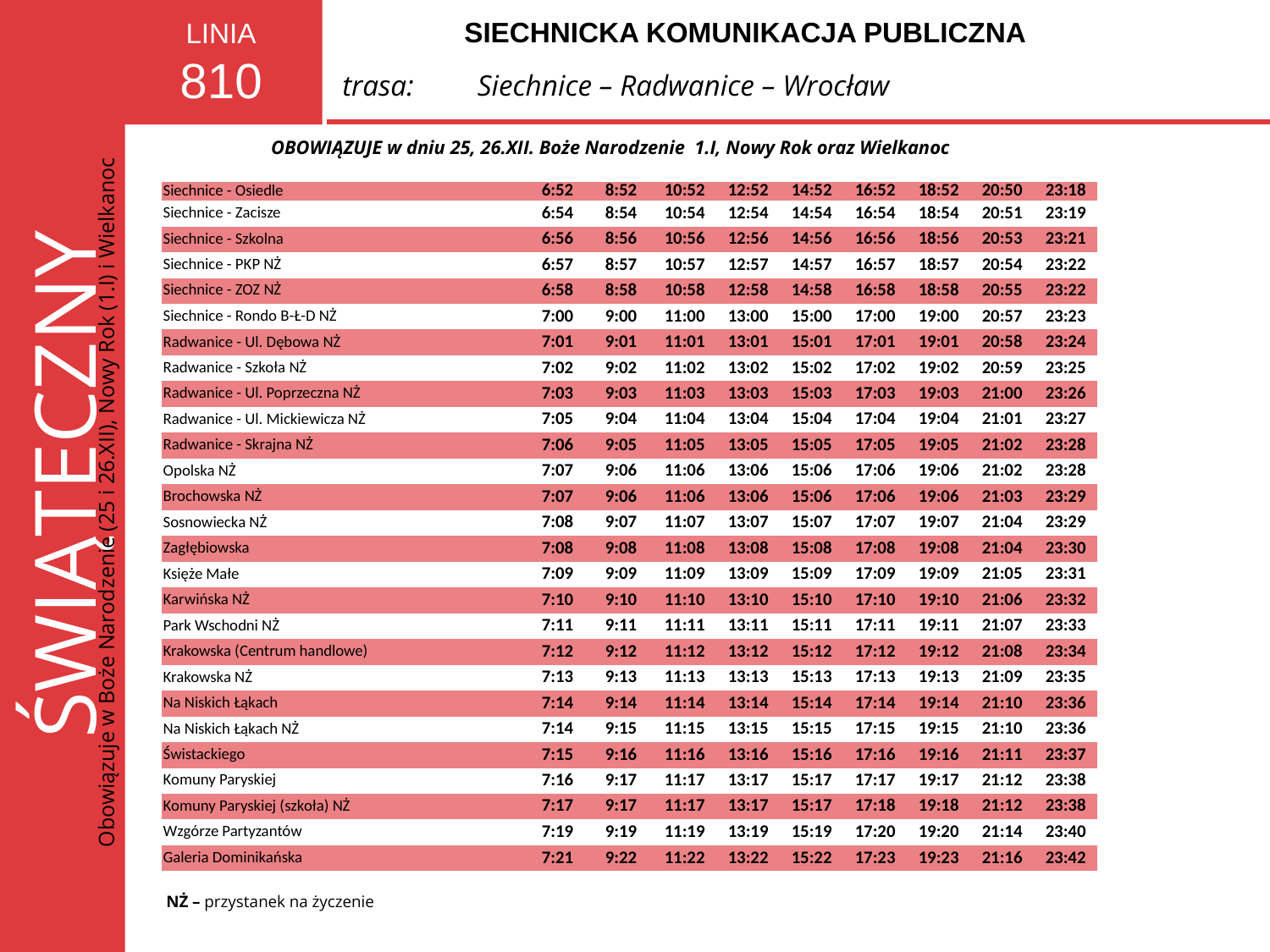

LINIA
810
SIECHNICKA KOMUNIKACJA PUBLICZNA
trasa:
Siechnice – Radwanice – Wrocław
OBOWIĄZUJE w dniu 25, 26.XII. Boże Narodzenie  1.I, Nowy Rok oraz Wielkanoc
| Siechnice - Osiedle | 6:52 | 8:52 | 10:52 | 12:52 | 14:52 | 16:52 | 18:52 | 20:50 | 23:18 |
| --- | --- | --- | --- | --- | --- | --- | --- | --- | --- |
| Siechnice - Zacisze | 6:54 | 8:54 | 10:54 | 12:54 | 14:54 | 16:54 | 18:54 | 20:51 | 23:19 |
| Siechnice - Szkolna | 6:56 | 8:56 | 10:56 | 12:56 | 14:56 | 16:56 | 18:56 | 20:53 | 23:21 |
| Siechnice - PKP NŻ | 6:57 | 8:57 | 10:57 | 12:57 | 14:57 | 16:57 | 18:57 | 20:54 | 23:22 |
| Siechnice - ZOZ NŻ | 6:58 | 8:58 | 10:58 | 12:58 | 14:58 | 16:58 | 18:58 | 20:55 | 23:22 |
| Siechnice - Rondo B-Ł-D NŻ | 7:00 | 9:00 | 11:00 | 13:00 | 15:00 | 17:00 | 19:00 | 20:57 | 23:23 |
| Radwanice - Ul. Dębowa NŻ | 7:01 | 9:01 | 11:01 | 13:01 | 15:01 | 17:01 | 19:01 | 20:58 | 23:24 |
| Radwanice - Szkoła NŻ | 7:02 | 9:02 | 11:02 | 13:02 | 15:02 | 17:02 | 19:02 | 20:59 | 23:25 |
| Radwanice - Ul. Poprzeczna NŻ | 7:03 | 9:03 | 11:03 | 13:03 | 15:03 | 17:03 | 19:03 | 21:00 | 23:26 |
| Radwanice - Ul. Mickiewicza NŻ | 7:05 | 9:04 | 11:04 | 13:04 | 15:04 | 17:04 | 19:04 | 21:01 | 23:27 |
| Radwanice - Skrajna NŻ | 7:06 | 9:05 | 11:05 | 13:05 | 15:05 | 17:05 | 19:05 | 21:02 | 23:28 |
| Opolska NŻ | 7:07 | 9:06 | 11:06 | 13:06 | 15:06 | 17:06 | 19:06 | 21:02 | 23:28 |
| Brochowska NŻ | 7:07 | 9:06 | 11:06 | 13:06 | 15:06 | 17:06 | 19:06 | 21:03 | 23:29 |
| Sosnowiecka NŻ | 7:08 | 9:07 | 11:07 | 13:07 | 15:07 | 17:07 | 19:07 | 21:04 | 23:29 |
| Zagłębiowska | 7:08 | 9:08 | 11:08 | 13:08 | 15:08 | 17:08 | 19:08 | 21:04 | 23:30 |
| Księże Małe | 7:09 | 9:09 | 11:09 | 13:09 | 15:09 | 17:09 | 19:09 | 21:05 | 23:31 |
| Karwińska NŻ | 7:10 | 9:10 | 11:10 | 13:10 | 15:10 | 17:10 | 19:10 | 21:06 | 23:32 |
| Park Wschodni NŻ | 7:11 | 9:11 | 11:11 | 13:11 | 15:11 | 17:11 | 19:11 | 21:07 | 23:33 |
| Krakowska (Centrum handlowe) | 7:12 | 9:12 | 11:12 | 13:12 | 15:12 | 17:12 | 19:12 | 21:08 | 23:34 |
| Krakowska NŻ | 7:13 | 9:13 | 11:13 | 13:13 | 15:13 | 17:13 | 19:13 | 21:09 | 23:35 |
| Na Niskich Łąkach | 7:14 | 9:14 | 11:14 | 13:14 | 15:14 | 17:14 | 19:14 | 21:10 | 23:36 |
| Na Niskich Łąkach NŻ | 7:14 | 9:15 | 11:15 | 13:15 | 15:15 | 17:15 | 19:15 | 21:10 | 23:36 |
| Świstackiego | 7:15 | 9:16 | 11:16 | 13:16 | 15:16 | 17:16 | 19:16 | 21:11 | 23:37 |
| Komuny Paryskiej | 7:16 | 9:17 | 11:17 | 13:17 | 15:17 | 17:17 | 19:17 | 21:12 | 23:38 |
| Komuny Paryskiej (szkoła) NŻ | 7:17 | 9:17 | 11:17 | 13:17 | 15:17 | 17:18 | 19:18 | 21:12 | 23:38 |
| Wzgórze Partyzantów | 7:19 | 9:19 | 11:19 | 13:19 | 15:19 | 17:20 | 19:20 | 21:14 | 23:40 |
| Galeria Dominikańska | 7:21 | 9:22 | 11:22 | 13:22 | 15:22 | 17:23 | 19:23 | 21:16 | 23:42 |
ŚWIĄTECZNY
Obowiązuje w Boże Narodzenie (25 i 26.XII), Nowy Rok (1.I) i Wielkanoc
NŻ – przystanek na życzenie